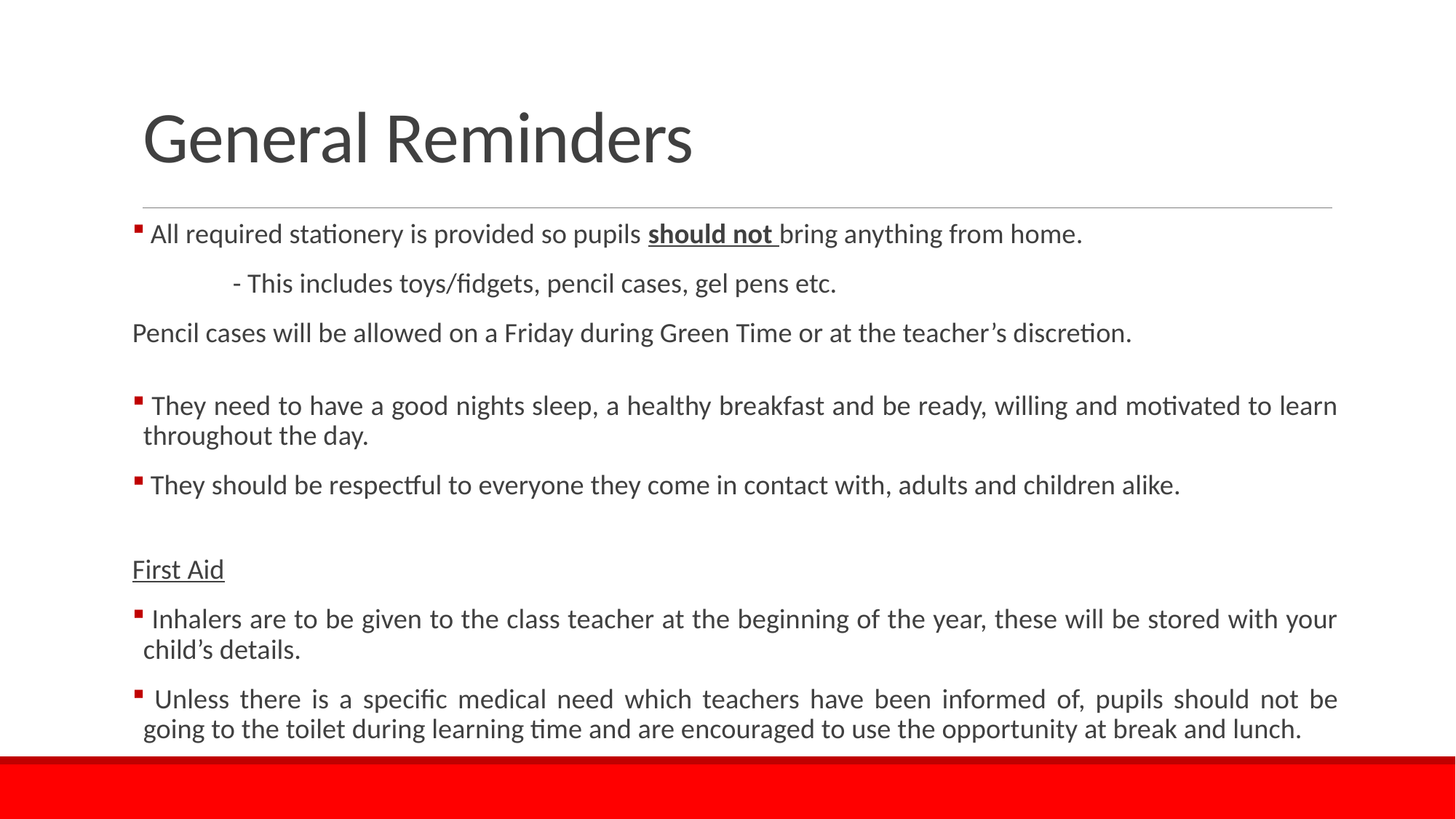

# General Reminders
 All required stationery is provided so pupils should not bring anything from home.
	- This includes toys/fidgets, pencil cases, gel pens etc.
Pencil cases will be allowed on a Friday during Green Time or at the teacher’s discretion.

 They need to have a good nights sleep, a healthy breakfast and be ready, willing and motivated to learn throughout the day.
 They should be respectful to everyone they come in contact with, adults and children alike.

First Aid
 Inhalers are to be given to the class teacher at the beginning of the year, these will be stored with your child’s details.
 Unless there is a specific medical need which teachers have been informed of, pupils should not be going to the toilet during learning time and are encouraged to use the opportunity at break and lunch.